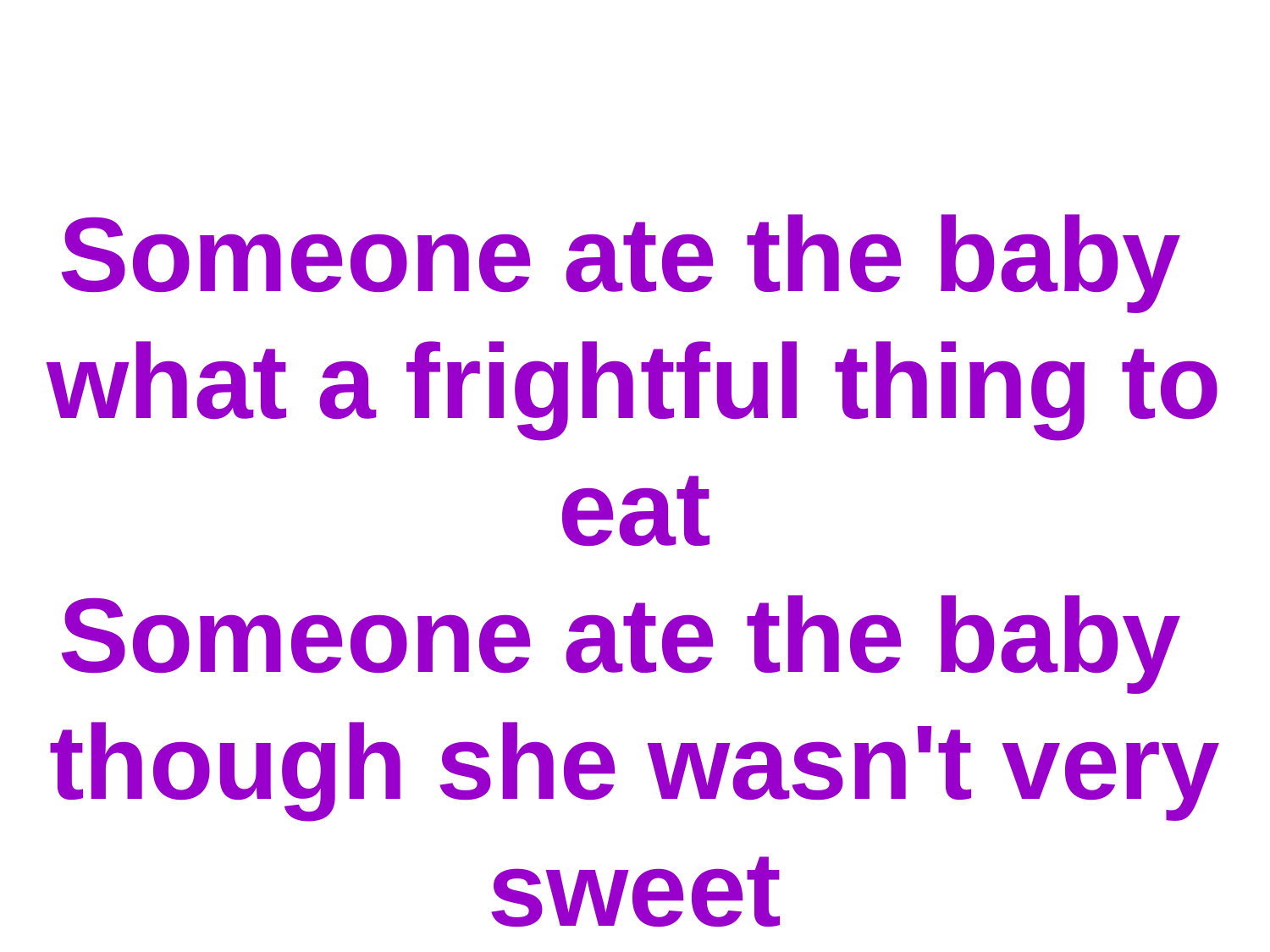

Someone ate the baby
what a frightful thing to eat
Someone ate the baby
though she wasn't very sweet